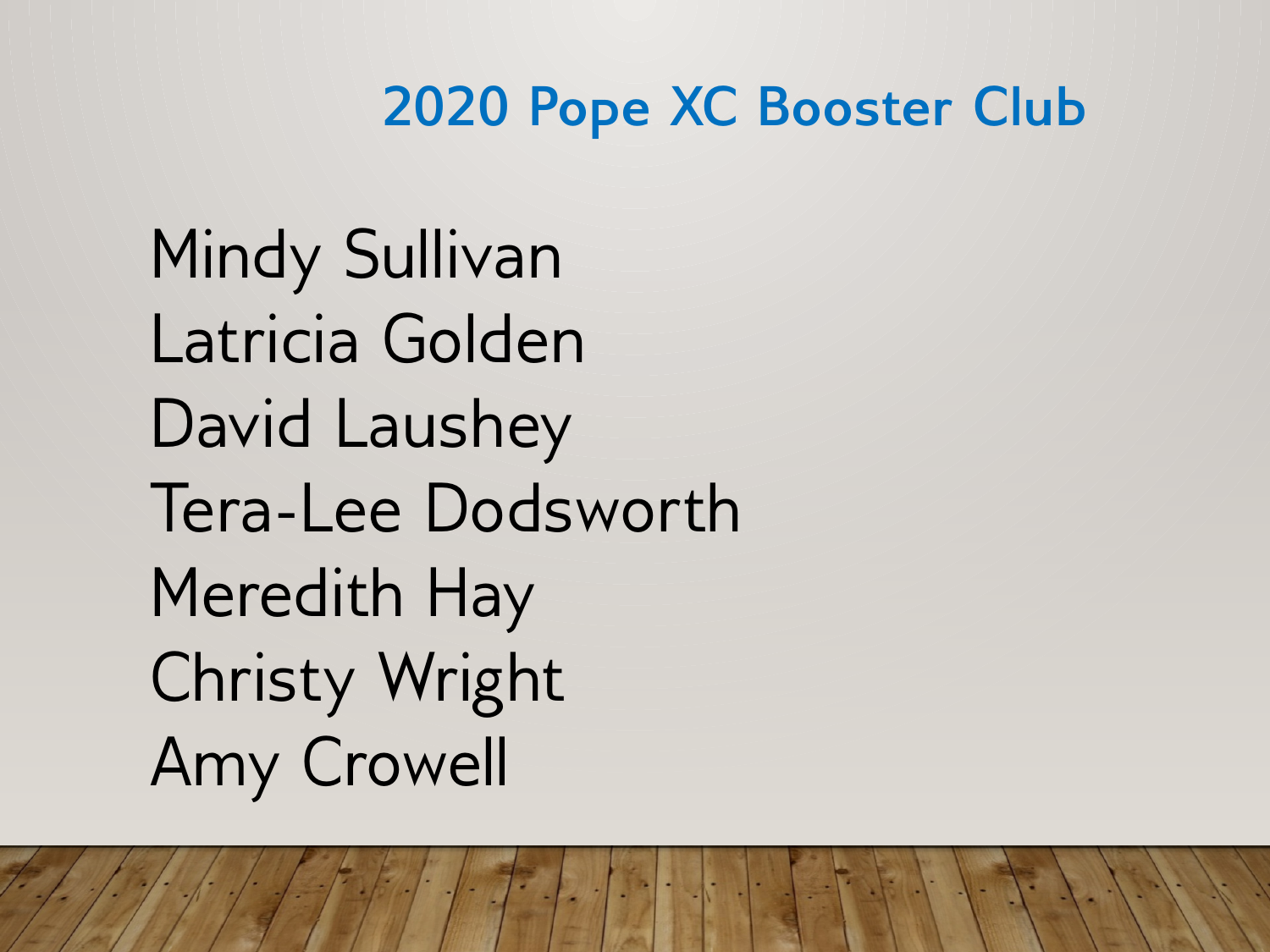

2020 Pope XC Booster Club
Mindy Sullivan
Latricia Golden
David Laushey
Tera-Lee Dodsworth
Meredith Hay
Christy Wright
Amy Crowell